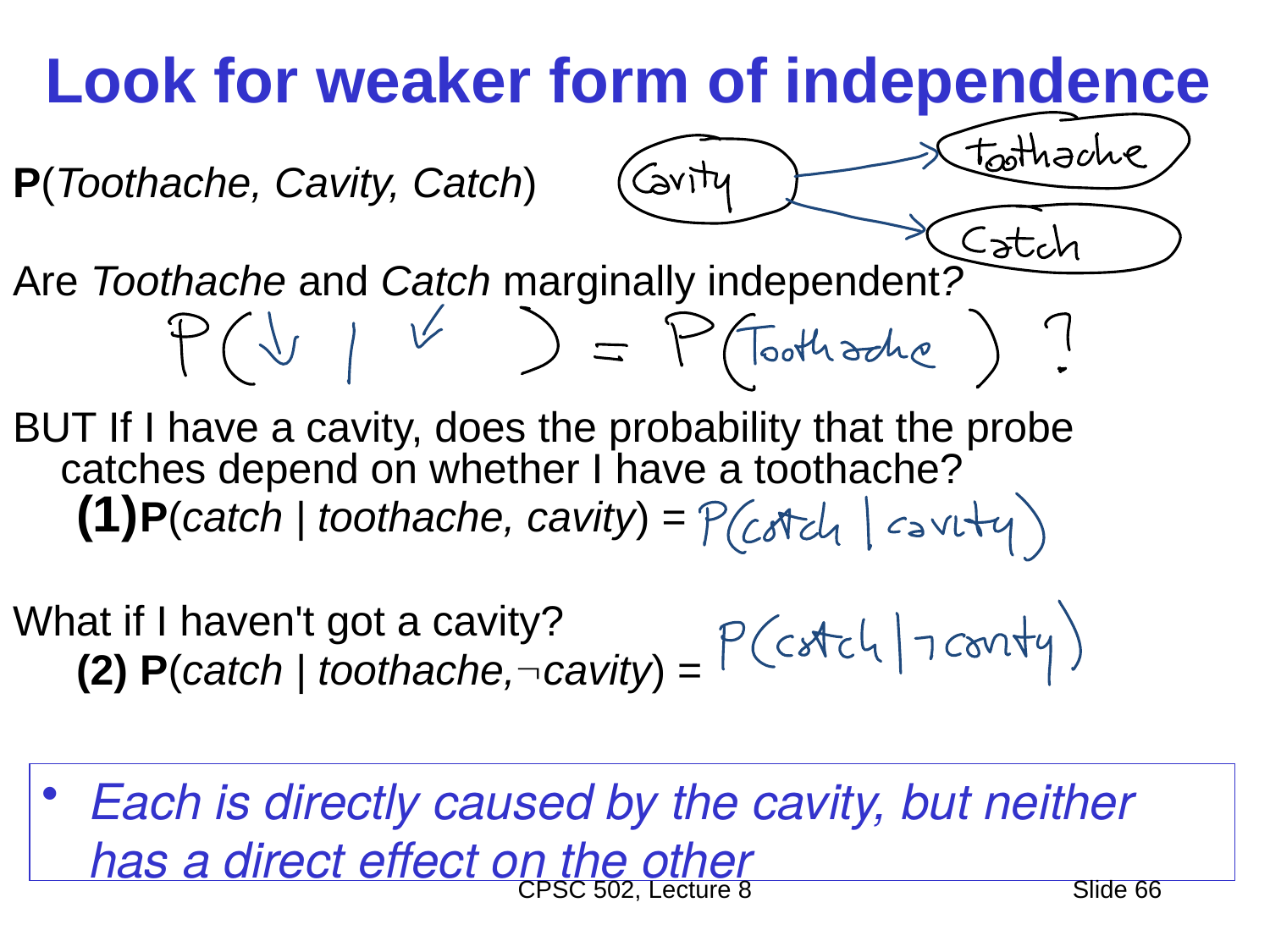

# Look for weaker form of independence
P(Toothache, Cavity, Catch)

Are Toothache and Catch marginally independent?

BUT If I have a cavity, does the probability that the probe catches depend on whether I have a toothache?
P(catch | toothache, cavity) =

What if I haven't got a cavity?
(2) P(catch | toothache,¬cavity) =

Each is directly caused by the cavity, but neither has a direct effect on the other
CPSC 502, Lecture 8
Slide 66